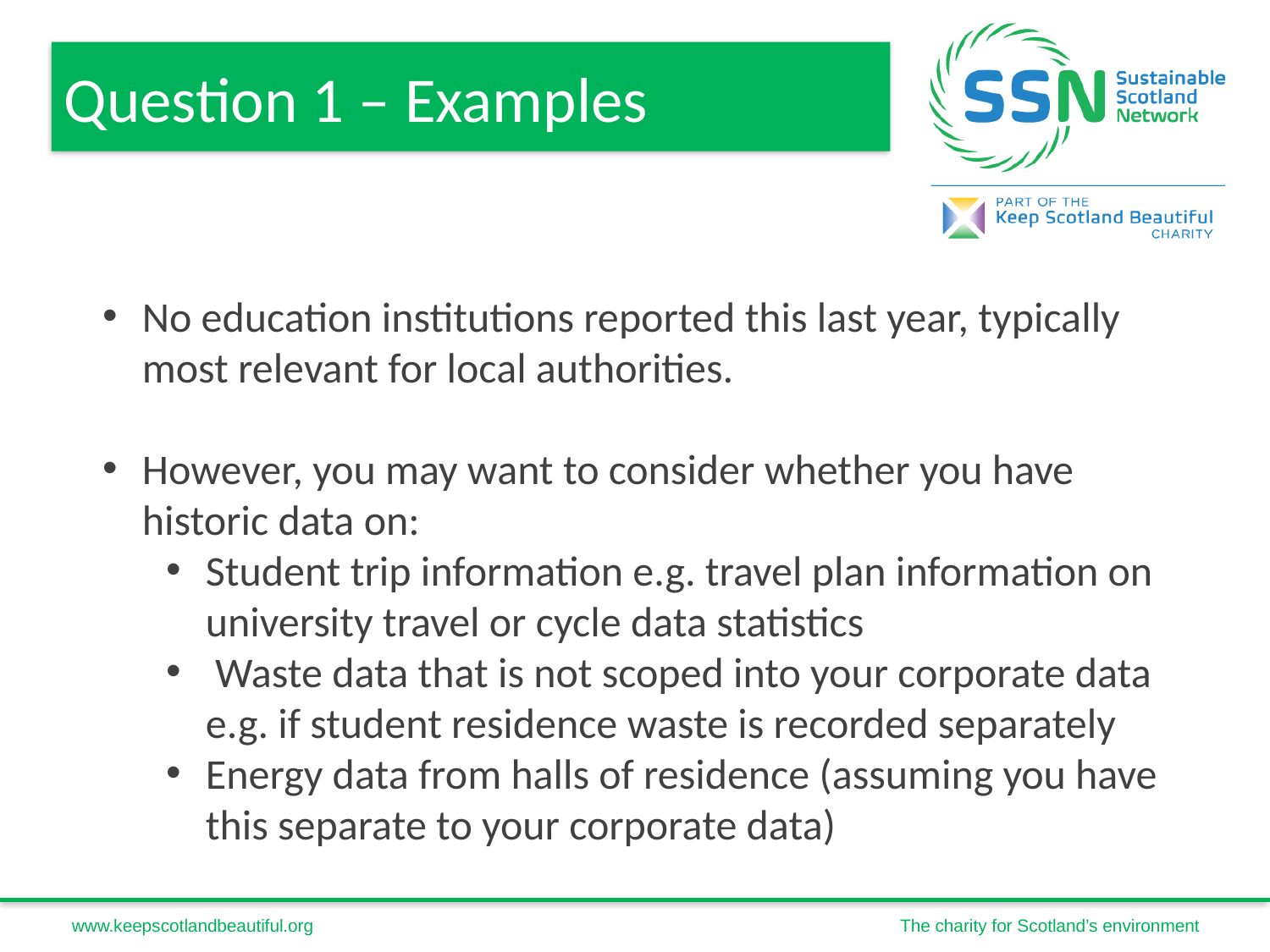

Question 1 – Examples
No education institutions reported this last year, typically most relevant for local authorities.

However, you may want to consider whether you have historic data on:
Student trip information e.g. travel plan information on university travel or cycle data statistics
 Waste data that is not scoped into your corporate data e.g. if student residence waste is recorded separately
Energy data from halls of residence (assuming you have this separate to your corporate data)